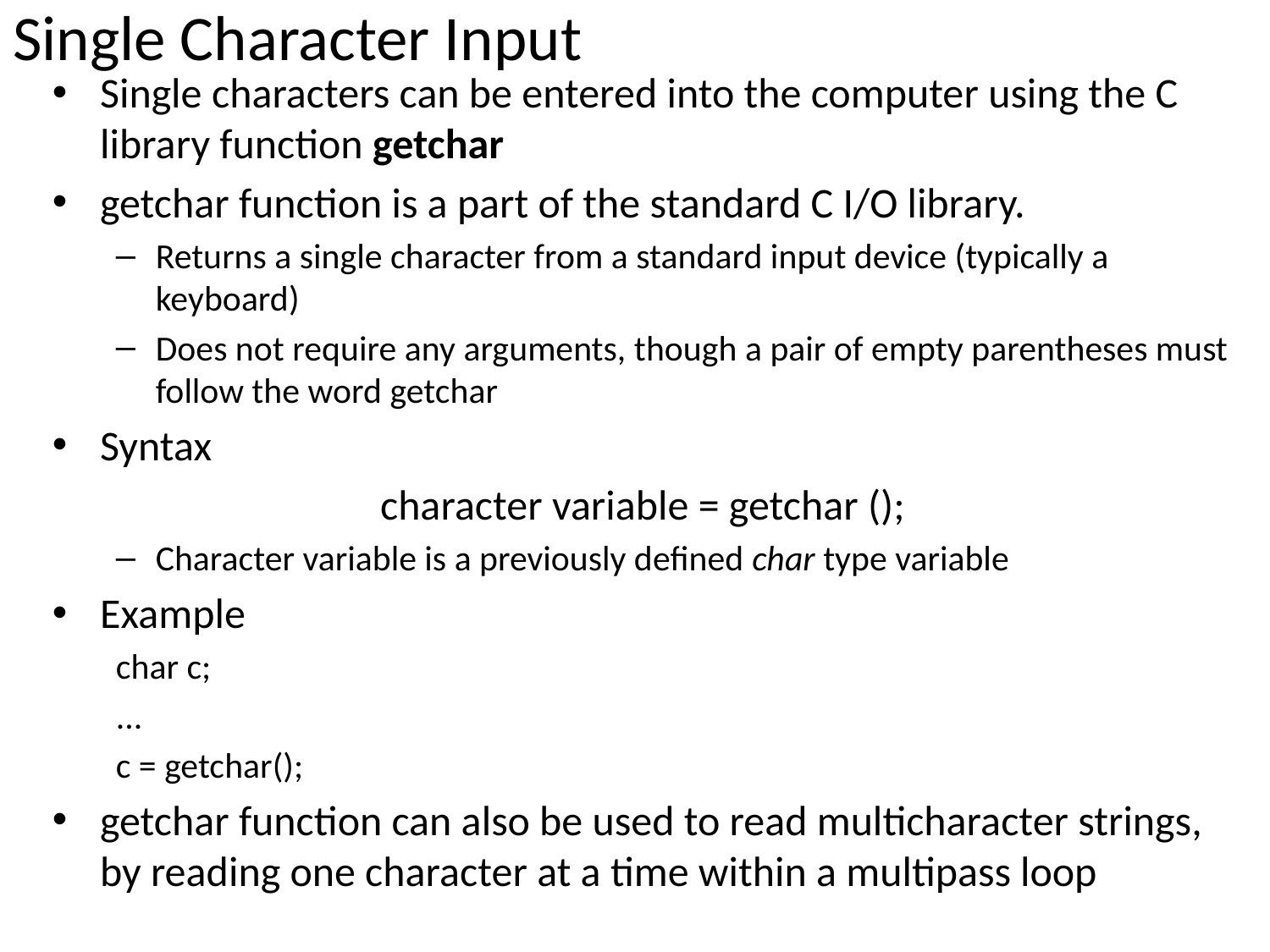

# Single Character Input
Single characters can be entered into the computer using the C library function getchar
getchar function is a part of the standard C I/O library.
Returns a single character from a standard input device (typically a keyboard)
Does not require any arguments, though a pair of empty parentheses must follow the word getchar
Syntax
character variable = getchar ();
Character variable is a previously defined char type variable
Example
char c;
...
c = getchar();
getchar function can also be used to read multicharacter strings, by reading one character at a time within a multipass loop